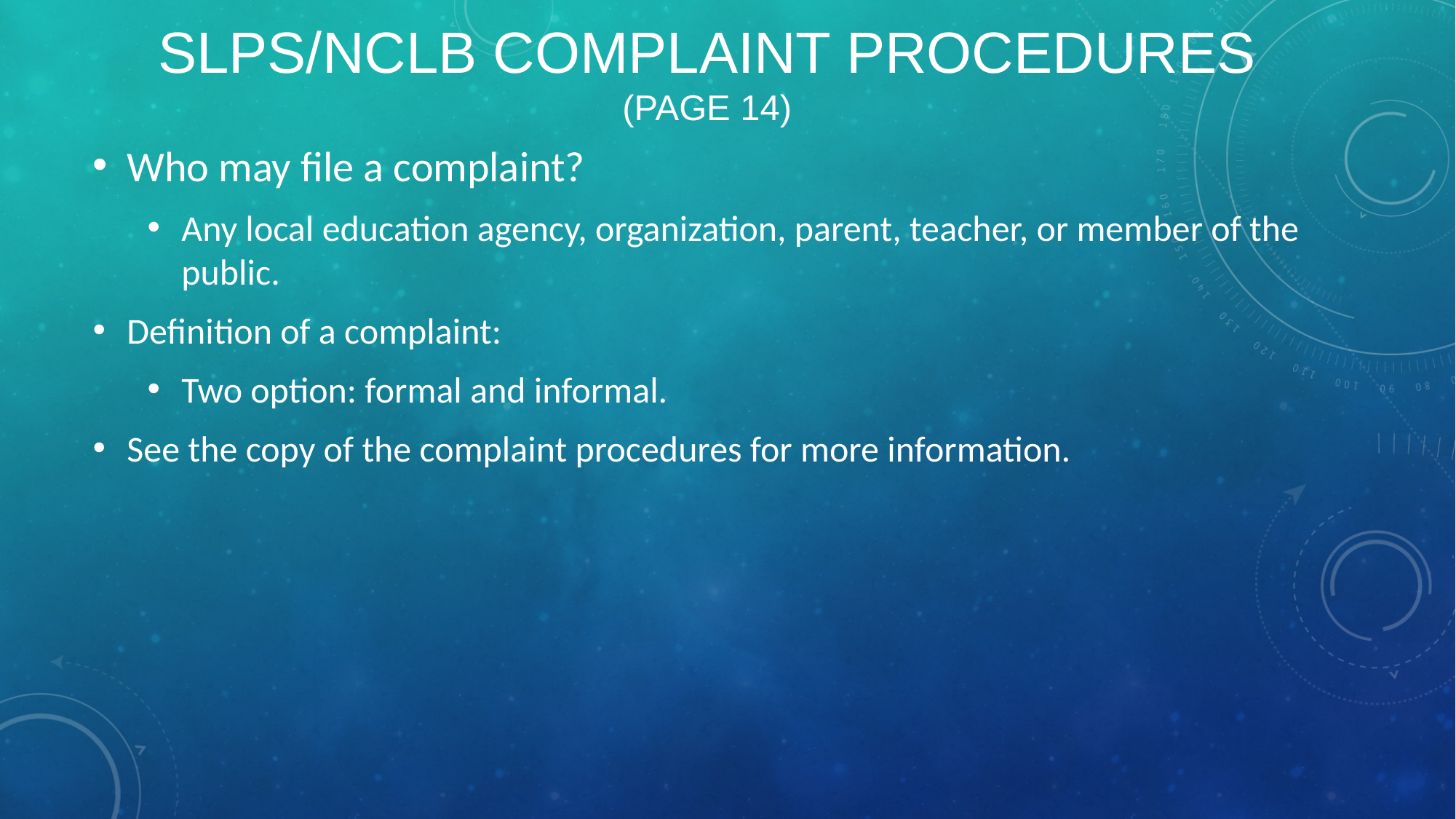

# SLPS/NCLB Complaint Procedures (Page 14)
Who may file a complaint?
Any local education agency, organization, parent, teacher, or member of the public.
Definition of a complaint:
Two option: formal and informal.
See the copy of the complaint procedures for more information.